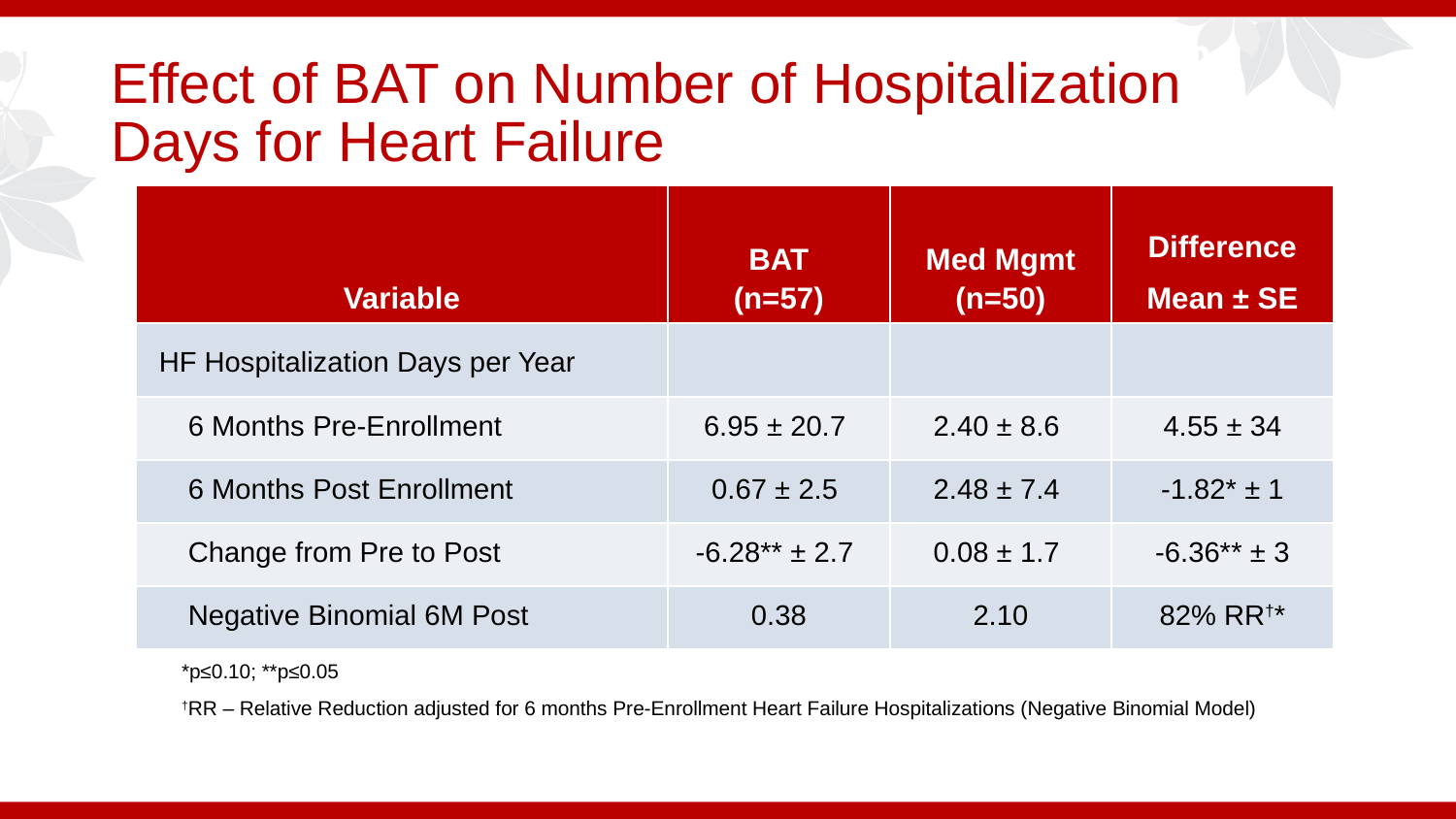

Global Randomized Clinical Trial – HF Hospitalization
# Effect of BAT on Number of Hospitalization Days for Heart Failure
| Variable | BAT (n=57) | Med Mgmt (n=50) | Difference Mean ± SE |
| --- | --- | --- | --- |
| HF Hospitalization Days per Year |  |  |  |
| 6 Months Pre-Enrollment | 6.95 ± 20.7 | 2.40 ± 8.6 | 4.55 ± 34 |
| 6 Months Post Enrollment | 0.67 ± 2.5 | 2.48 ± 7.4 | -1.82\* ± 1 |
| Change from Pre to Post | -6.28\*\* ± 2.7 | 0.08 ± 1.7 | -6.36\*\* ± 3 |
| Negative Binomial 6M Post | 0.38 | 2.10 | 82% RR†\* |
*p≤0.10; **p≤0.05
†RR – Relative Reduction adjusted for 6 months Pre-Enrollment Heart Failure Hospitalizations (Negative Binomial Model)